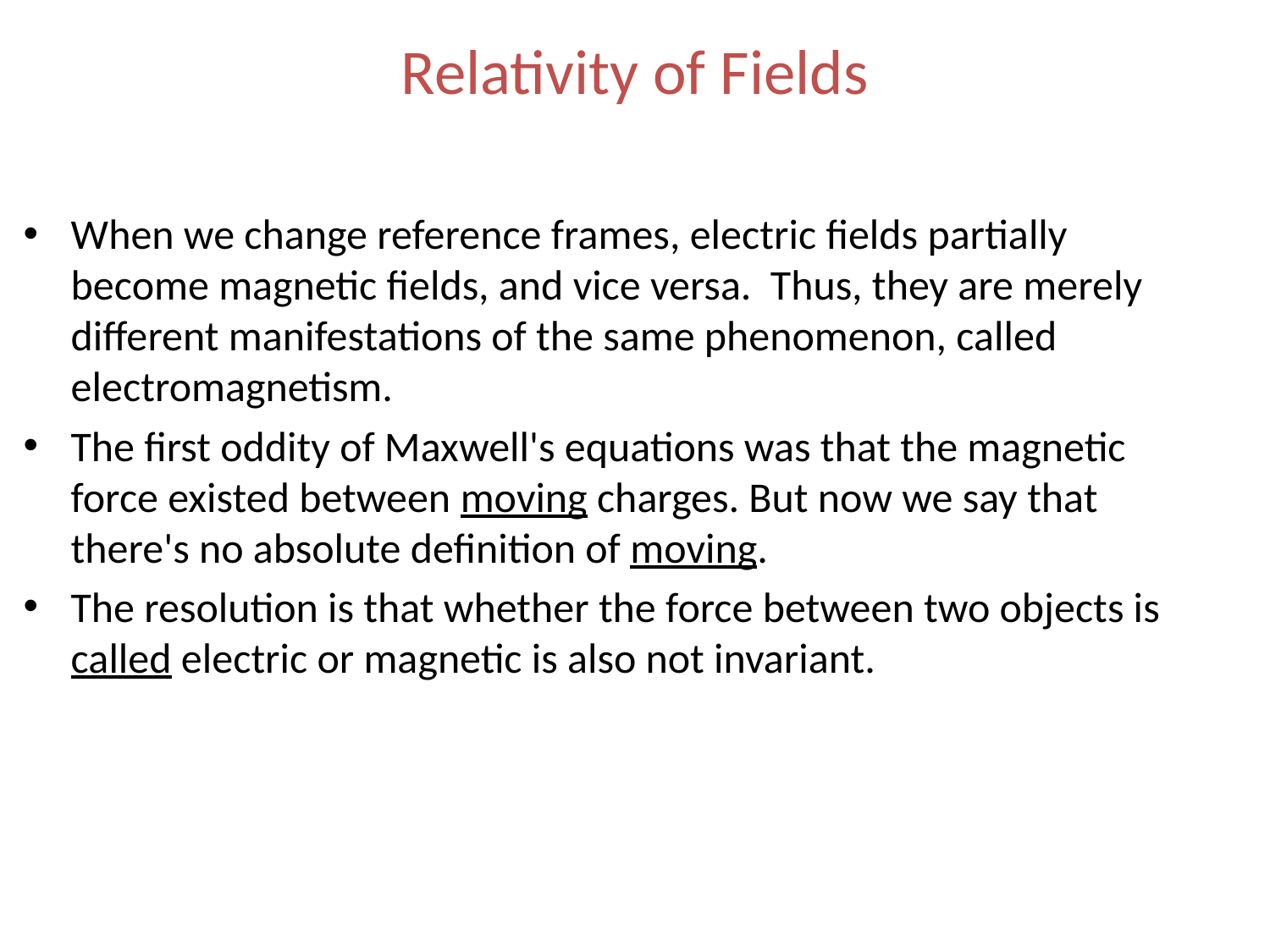

# Relativity of Fields
When we change reference frames, electric fields partially become magnetic fields, and vice versa.  Thus, they are merely different manifestations of the same phenomenon, called electromagnetism.
The first oddity of Maxwell's equations was that the magnetic force existed between moving charges. But now we say that there's no absolute definition of moving.
The resolution is that whether the force between two objects is called electric or magnetic is also not invariant.